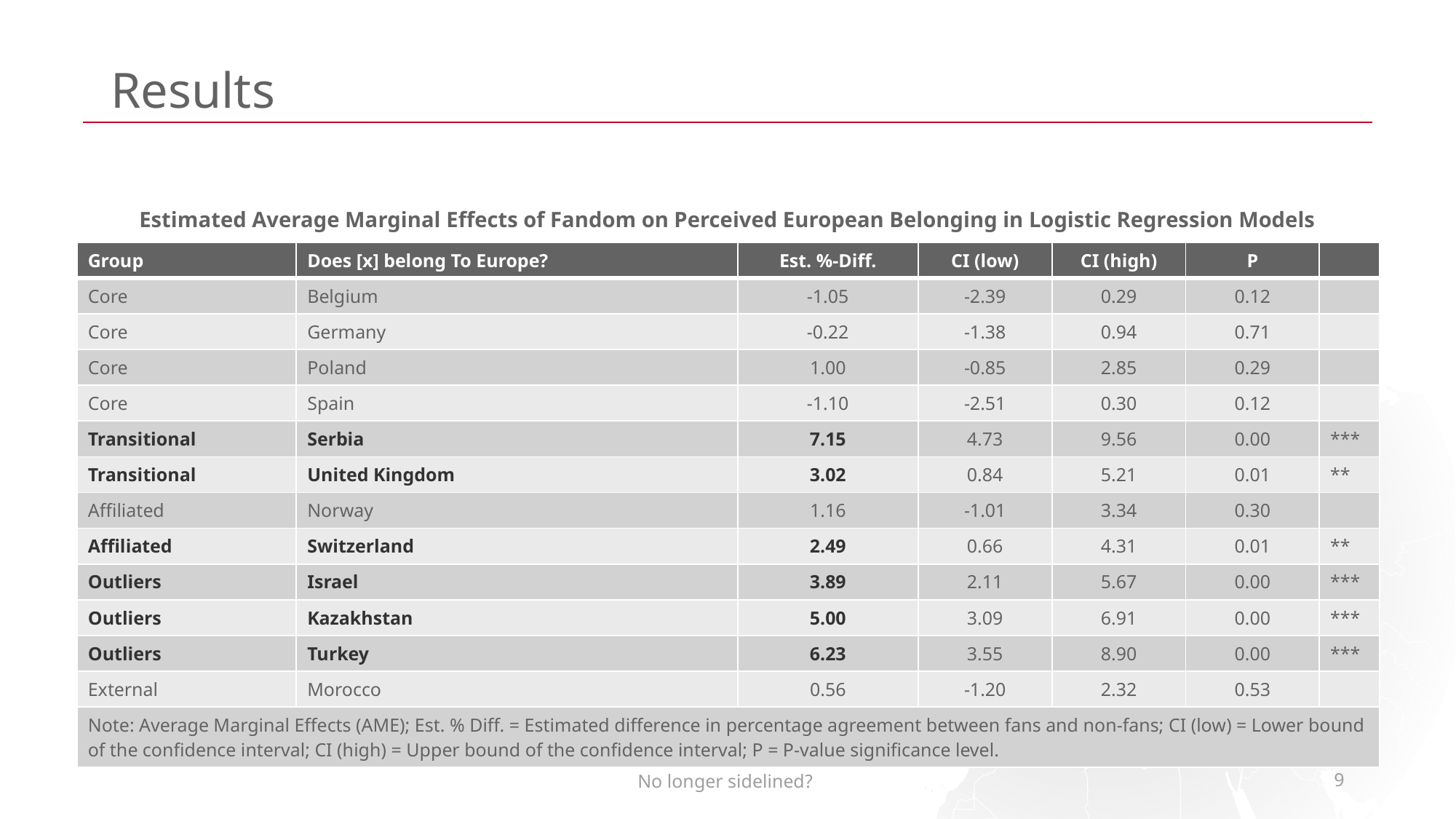

# Results
Estimated Average Marginal Effects of Fandom on Perceived European Belonging in Logistic Regression Models
| Group | Does [x] belong To Europe? | Est. %-Diff. | CI (low) | CI (high) | P |  |
| --- | --- | --- | --- | --- | --- | --- |
| Core | Belgium | -1.05 | -2.39 | 0.29 | 0.12 |  |
| Core | Germany | -0.22 | -1.38 | 0.94 | 0.71 |  |
| Core | Poland | 1.00 | -0.85 | 2.85 | 0.29 |  |
| Core | Spain | -1.10 | -2.51 | 0.30 | 0.12 |  |
| Transitional | Serbia | 7.15 | 4.73 | 9.56 | 0.00 | \*\*\* |
| Transitional | United Kingdom | 3.02 | 0.84 | 5.21 | 0.01 | \*\* |
| Affiliated | Norway | 1.16 | -1.01 | 3.34 | 0.30 |  |
| Affiliated | Switzerland | 2.49 | 0.66 | 4.31 | 0.01 | \*\* |
| Outliers | Israel | 3.89 | 2.11 | 5.67 | 0.00 | \*\*\* |
| Outliers | Kazakhstan | 5.00 | 3.09 | 6.91 | 0.00 | \*\*\* |
| Outliers | Turkey | 6.23 | 3.55 | 8.90 | 0.00 | \*\*\* |
| External | Morocco | 0.56 | -1.20 | 2.32 | 0.53 |  |
| Note: Average Marginal Effects (AME); Est. % Diff. = Estimated difference in percentage agreement between fans and non-fans; CI (low) = Lower bound of the confidence interval; CI (high) = Upper bound of the confidence interval; P = P-value significance level. |  |  |  |  |  |  |
No longer sidelined?
9